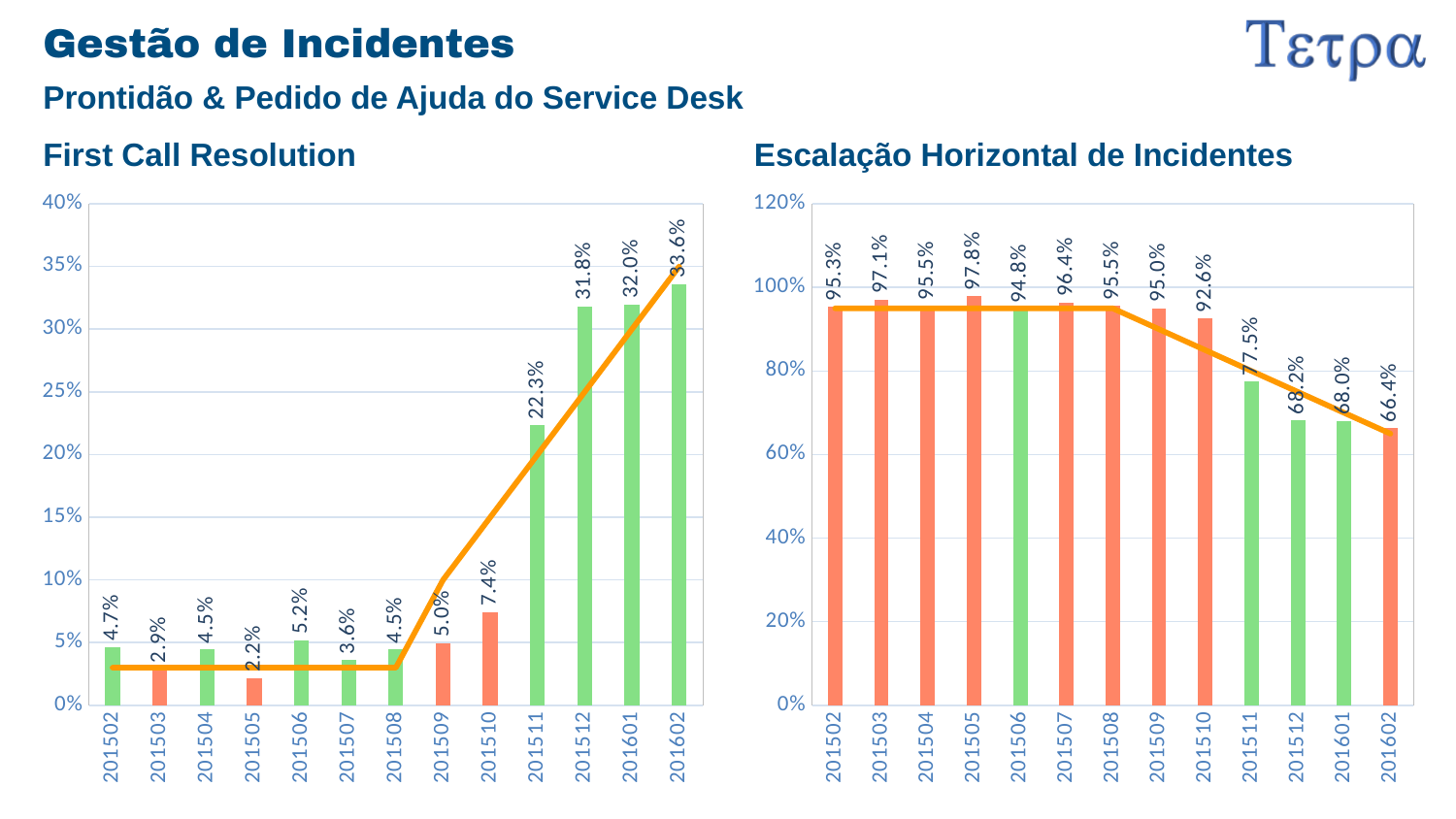

# Gestão de Incidentes
Prontidão & Pedido de Ajuda do Service Desk
First Call Resolution
Escalação Horizontal de Incidentes

### Chart

| Category | Valor | Meta |
|---|---|---|
| 201502 | 0.046511 | 0.03 |
| 201503 | 0.029007 | 0.03 |
| 201504 | 0.044619 | 0.03 |
| 201505 | 0.021531 | 0.03 |
| 201506 | 0.051948 | 0.03 |
| 201507 | 0.036 | 0.03 |
| 201508 | 0.044705 | 0.03 |
| 201509 | 0.049657 | 0.1 |
| 201510 | 0.074132 | 0.15 |
| 201511 | 0.223214 | 0.2 |
| 201512 | 0.317929 | 0.25 |
| 201601 | 0.319753 | 0.3 |
| 201602 | 0.336046 | 0.35 |

### Chart

| Category | Valor | Meta |
|---|---|---|
| 201502 | 0.953488 | 0.95 |
| 201503 | 0.970992 | 0.95 |
| 201504 | 0.95538 | 0.95 |
| 201505 | 0.978468 | 0.95 |
| 201506 | 0.948051 | 0.95 |
| 201507 | 0.964 | 0.95 |
| 201508 | 0.955294 | 0.95 |
| 201509 | 0.950342 | 0.9 |
| 201510 | 0.925867 | 0.85 |
| 201511 | 0.775 | 0.8 |
| 201512 | 0.68207 | 0.75 |
| 201601 | 0.680246 | 0.7 |
| 201602 | 0.663953 | 0.65 |